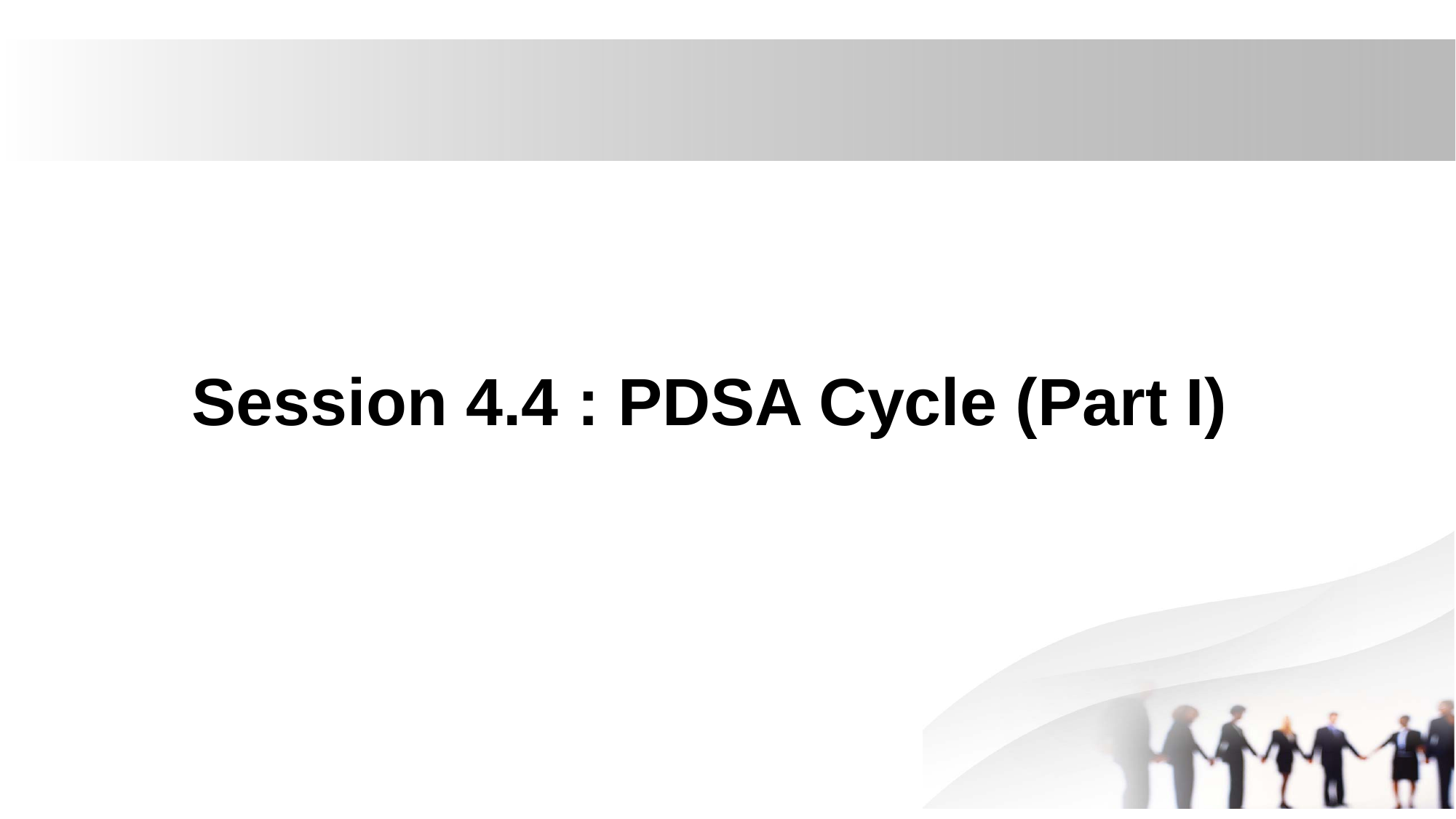

# Session 4.4 : PDSA Cycle (Part I)